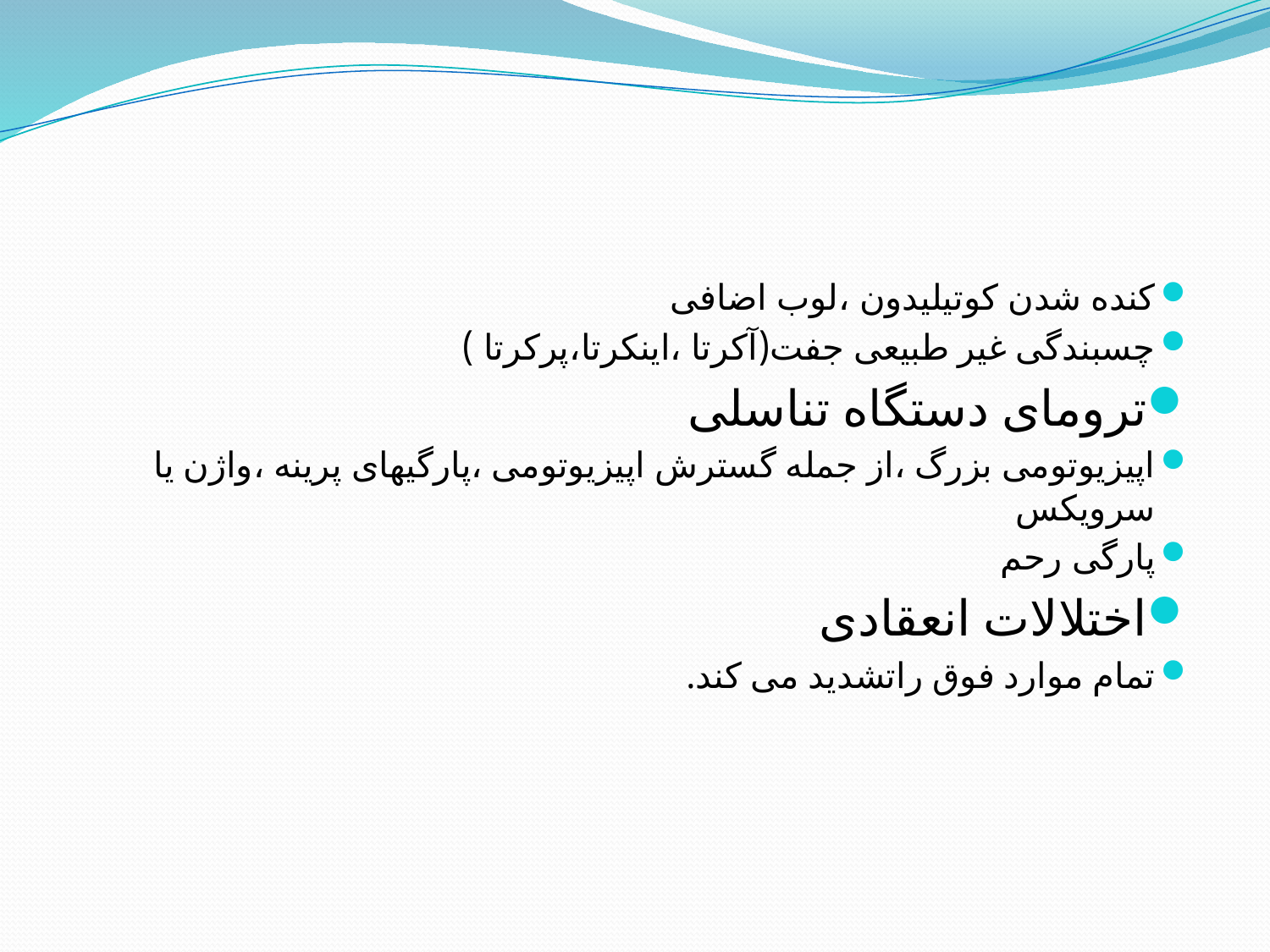

کنده شدن کوتیلیدون ،لوب اضافی
چسبندگی غیر طبیعی جفت(آکرتا ،اینکرتا،پرکرتا )
ترومای دستگاه تناسلی
اپیزیوتومی بزرگ ،از جمله گسترش اپیزیوتومی ،پارگیهای پرینه ،واژن یا سرویکس
پارگی رحم
اختلالات انعقادی
تمام موارد فوق راتشدید می کند.